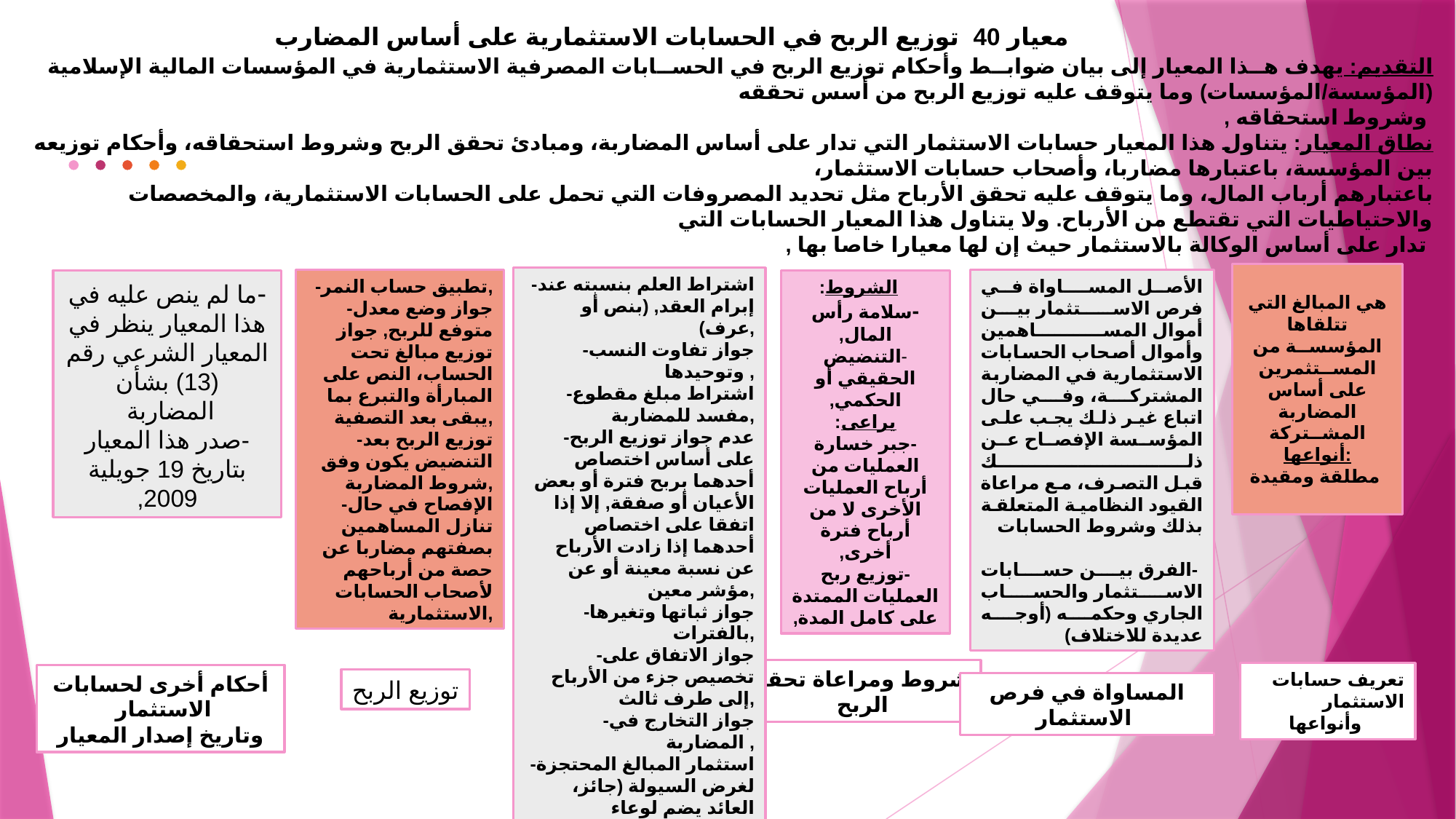

معيار 40  توزيع الربح في الحسابات الاستثمارية على أساس المضارب
# التقديم: يهدف هــذا المعيار إلى بيان ضوابــط وأحكام توزيع الربح في الحســابات المصرفية الاستثمارية في المؤسسات المالية الإسلامية (المؤسسة/المؤسسات) وما يتوقف عليه توزيع الربح من أسس تحققه وشروط استحقاقه , نطاق المعيار: يتناول هذا المعيار حسابات الاستثمار التي تدار على أساس المضاربة، ومبادئ تحقق الربح وشروط استحقاقه، وأحكام توزيعه بين المؤسسة، باعتبارها مضاربا، وأصحاب حسابات الاستثمار، باعتبارهم أرباب المال، وما يتوقف عليه تحقق الأرباح مثل تحديد المصروفات التي تحمل على الحسابات الاستثمارية، والمخصصات والاحتياطيات التي تقتطع من الأرباح. ولا يتناول هذا المعيار الحسابات التي تدار على أساس الوكالة بالاستثمار حيث إن لها معيارا خاصا بها ,

هي المبالغ التي تتلقاها المؤسســة من المســتثمرين على أساس
المضاربة المشــتركة
أنواعها:
مطلقة ومقيدة

-اشتراط العلم بنسبته عند إبرام العقد, (بنص أو عرف),
-جواز تفاوت النسب وتوحيدها ,
-اشتراط مبلغ مقطوع مفسد للمضاربة,
-عدم جواز توزيع الربح على أساس اختصاص أحدهما بربح فترة أو بعض الأعيان أو صفقة, إلا إذا اتفقا على اختصاص أحدهما إذا زادت الأرباح عن نسبة معينة أو عن مؤشر معين,
-جواز ثباتها وتغيرها بالفترات,
-جواز الاتفاق على تخصيص جزء من الأرباح إلى طرف ثالث,
-جواز التخارج في المضاربة ,
-استثمار المبالغ المحتجزة لغرض السيولة (جائز، العائد يضم لوعاء الاستثمار),
-تطبيق حساب النمر,
-جواز وضع معدل متوفع للربح, جواز توزيع مبالغ تحت الحساب، النص على المبارأة والتبرع بما يبقى بعد التصفية,
-توزيع الربح بعد التنضيض يكون وفق شروط المضاربة,
-الإفصاح في حال تنازل المساهمين بصفتهم مضاربا عن حصة من أرباحهم لأصحاب الحسابات الاستثمارية,
الأصل المســاواة في فرص الاســتثمار بين أموال المساهمين وأموال أصحاب الحسابات الاستثمارية في المضاربة المشتركة، وفي حال اتباع غير ذلك يجب على المؤسسة الإفصاح عن ذلك
قبل التصرف، مع مراعاة القيود النظامية المتعلقة بذلك وشروط الحسابات
 -الفرق بين حسابات الاستثمار والحساب الجاري وحكمه (أوجه عديدة للاختلاف)
-ما لم ينص عليه في هذا المعيار ينظر في المعيار الشرعي رقم (13) بشأن
المضاربة
-صدر هذا المعيار بتاريخ 19 جويلية 2009,
        الشروط:
-سلامة رأس المال,
-التنضيض الحقيقي أو الحكمي,
يراعى:
-جبر خسارة العمليات من أرباح العمليات الأخرى لا من أرباح فترة أخرى,
-توزيع ربح العمليات الممتدة على كامل المدة,

LOREM IPSUM
شروط ومراعاة تحقق
 الربح
تعريف حسابات الاستثمار
وأنواعها
أحكام أخرى لحسابات الاستثمار
وتاريخ إصدار المعيار
توزيع الربح
استحقاق الربح
المساواة في فرص الاستثمار